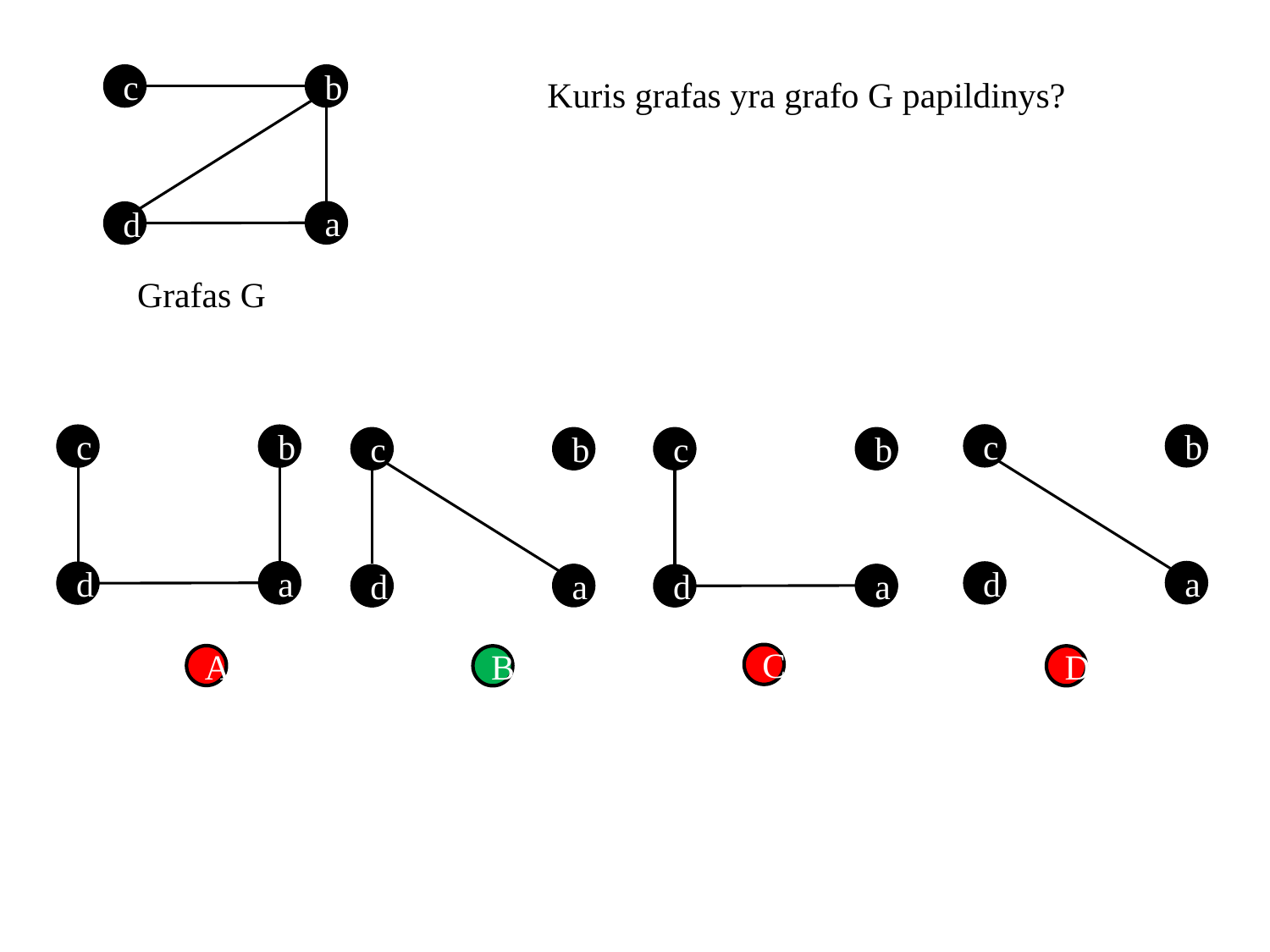

c
b
a
d
Kuris grafas yra grafo G papildinys?
Grafas G
c
b
a
d
c
b
a
d
c
b
a
d
c
b
a
d
C
A
B
D